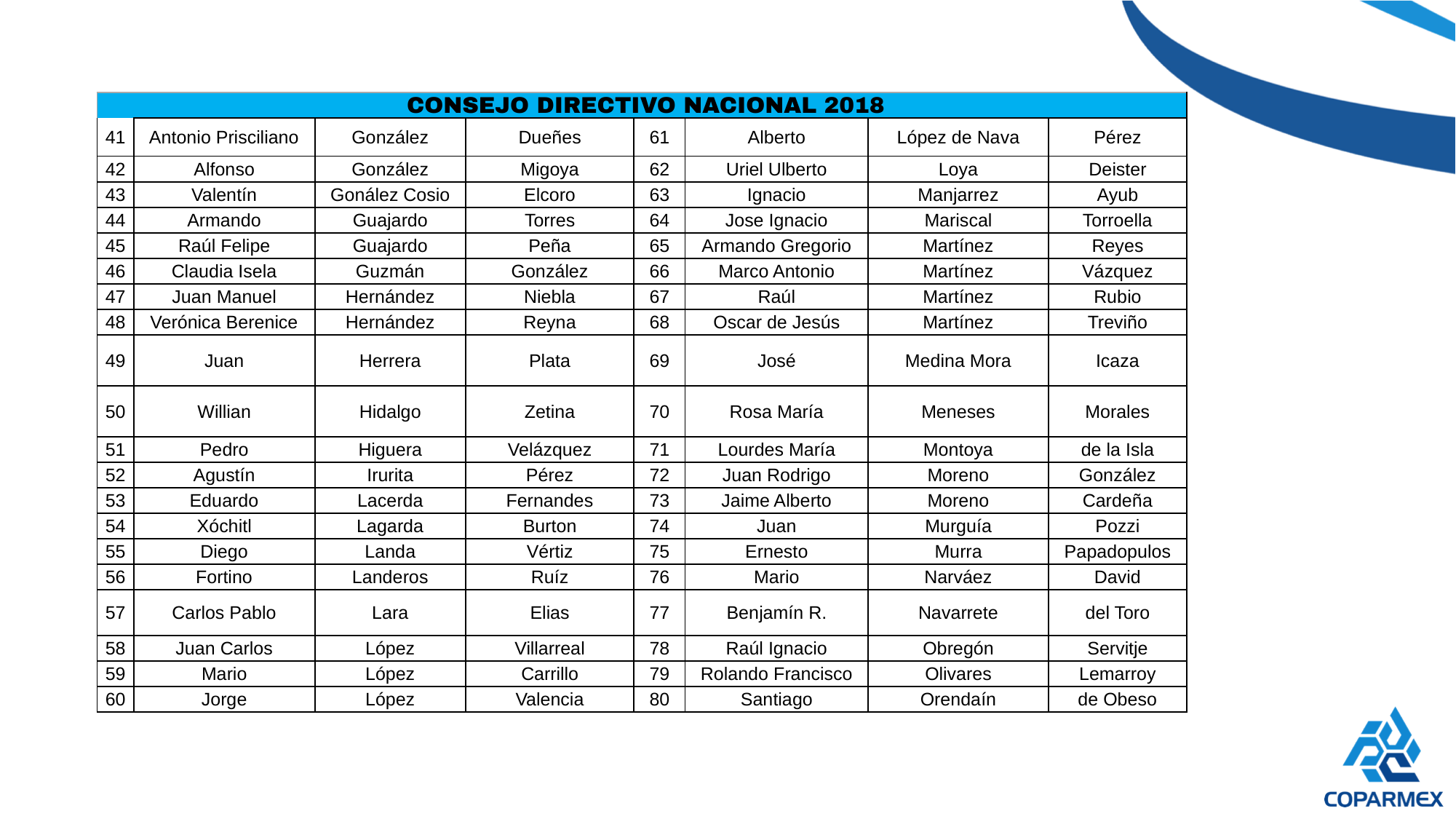

| CONSEJO DIRECTIVO NACIONAL 2018 |  |  |  |  |  |  |  |
| --- | --- | --- | --- | --- | --- | --- | --- |
| 41 | Antonio Prisciliano | González | Dueñes | 61 | Alberto | López de Nava | Pérez |
| 42 | Alfonso | González | Migoya | 62 | Uriel Ulberto | Loya | Deister |
| 43 | Valentín | Gonález Cosio | Elcoro | 63 | Ignacio | Manjarrez | Ayub |
| 44 | Armando | Guajardo | Torres | 64 | Jose Ignacio | Mariscal | Torroella |
| 45 | Raúl Felipe | Guajardo | Peña | 65 | Armando Gregorio | Martínez | Reyes |
| 46 | Claudia Isela | Guzmán | González | 66 | Marco Antonio | Martínez | Vázquez |
| 47 | Juan Manuel | Hernández | Niebla | 67 | Raúl | Martínez | Rubio |
| 48 | Verónica Berenice | Hernández | Reyna | 68 | Oscar de Jesús | Martínez | Treviño |
| 49 | Juan | Herrera | Plata | 69 | José | Medina Mora | Icaza |
| 50 | Willian | Hidalgo | Zetina | 70 | Rosa María | Meneses | Morales |
| 51 | Pedro | Higuera | Velázquez | 71 | Lourdes María | Montoya | de la Isla |
| 52 | Agustín | Irurita | Pérez | 72 | Juan Rodrigo | Moreno | González |
| 53 | Eduardo | Lacerda | Fernandes | 73 | Jaime Alberto | Moreno | Cardeña |
| 54 | Xóchitl | Lagarda | Burton | 74 | Juan | Murguía | Pozzi |
| 55 | Diego | Landa | Vértiz | 75 | Ernesto | Murra | Papadopulos |
| 56 | Fortino | Landeros | Ruíz | 76 | Mario | Narváez | David |
| 57 | Carlos Pablo | Lara | Elias | 77 | Benjamín R. | Navarrete | del Toro |
| 58 | Juan Carlos | López | Villarreal | 78 | Raúl Ignacio | Obregón | Servitje |
| 59 | Mario | López | Carrillo | 79 | Rolando Francisco | Olivares | Lemarroy |
| 60 | Jorge | López | Valencia | 80 | Santiago | Orendaín | de Obeso |